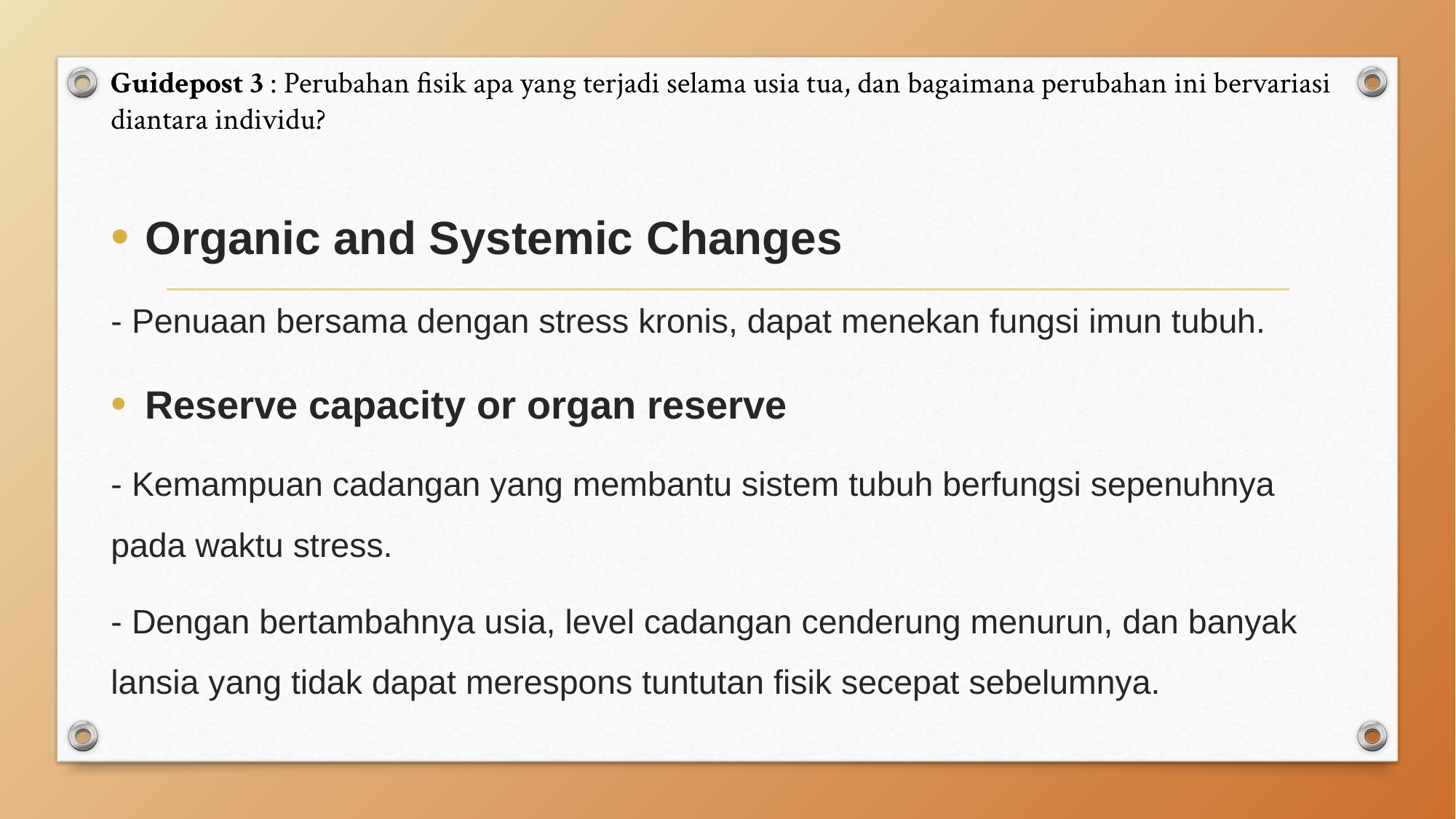

Guidepost 3 : Perubahan fisik apa yang terjadi selama usia tua, dan bagaimana perubahan ini bervariasi diantara individu?

Organic and Systemic Changes
- Penuaan bersama dengan stress kronis, dapat menekan fungsi imun tubuh.
Reserve capacity or organ reserve
- Kemampuan cadangan yang membantu sistem tubuh berfungsi sepenuhnya pada waktu stress.
- Dengan bertambahnya usia, level cadangan cenderung menurun, dan banyak lansia yang tidak dapat merespons tuntutan fisik secepat sebelumnya.